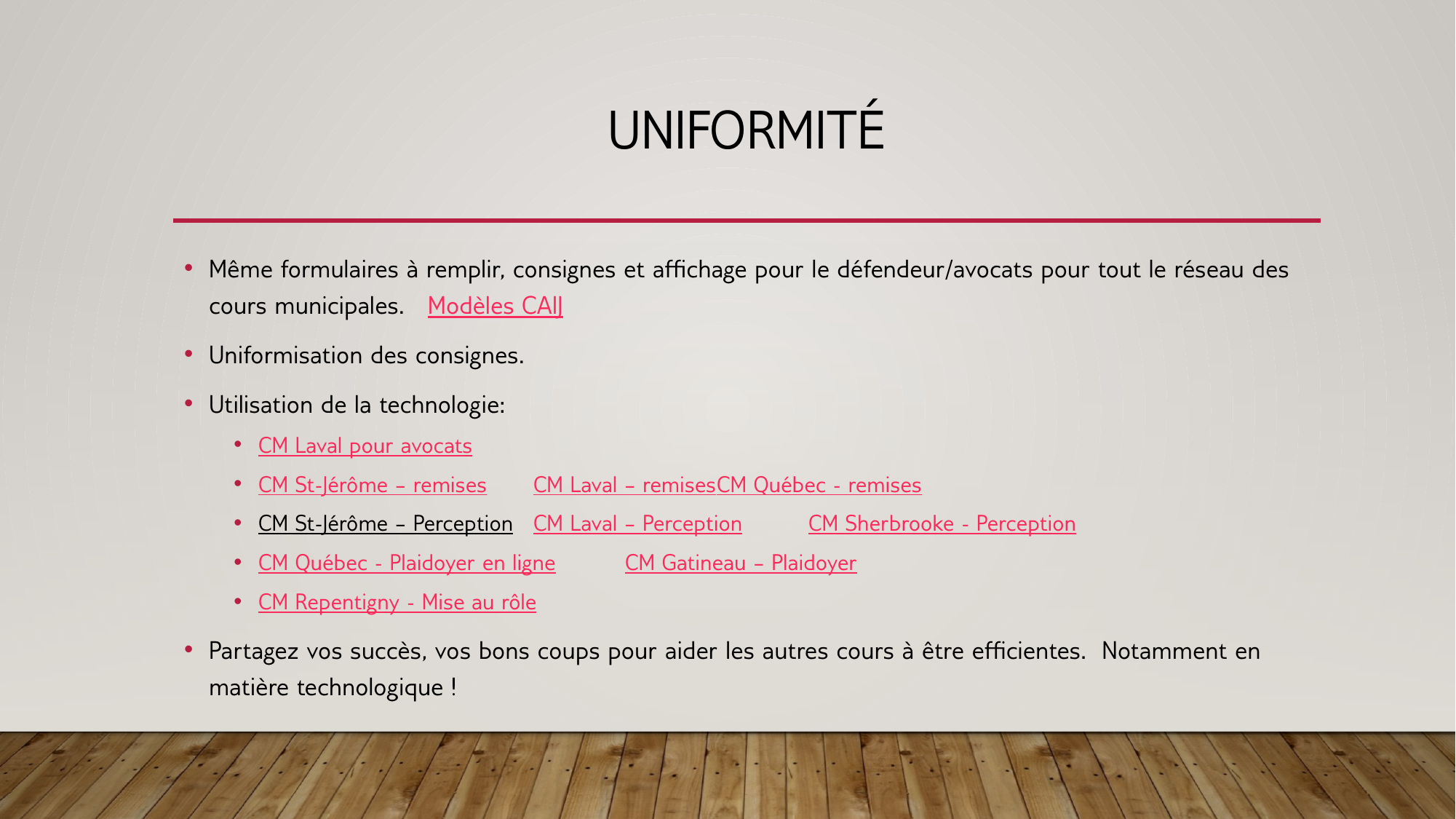

# UNIFORMITÉ
Même formulaires à remplir, consignes et affichage pour le défendeur/avocats pour tout le réseau des cours municipales.   Modèles CAIJ
Uniformisation des consignes.
Utilisation de la technologie:
CM Laval pour avocats
CM St-Jérôme – remises	CM Laval – remises		CM Québec - remises
CM St-Jérôme – Perception	CM Laval – Perception	CM Sherbrooke - Perception
CM Québec - Plaidoyer en ligne	CM Gatineau – Plaidoyer
CM Repentigny - Mise au rôle
Partagez vos succès, vos bons coups pour aider les autres cours à être efficientes.  Notamment en matière technologique !